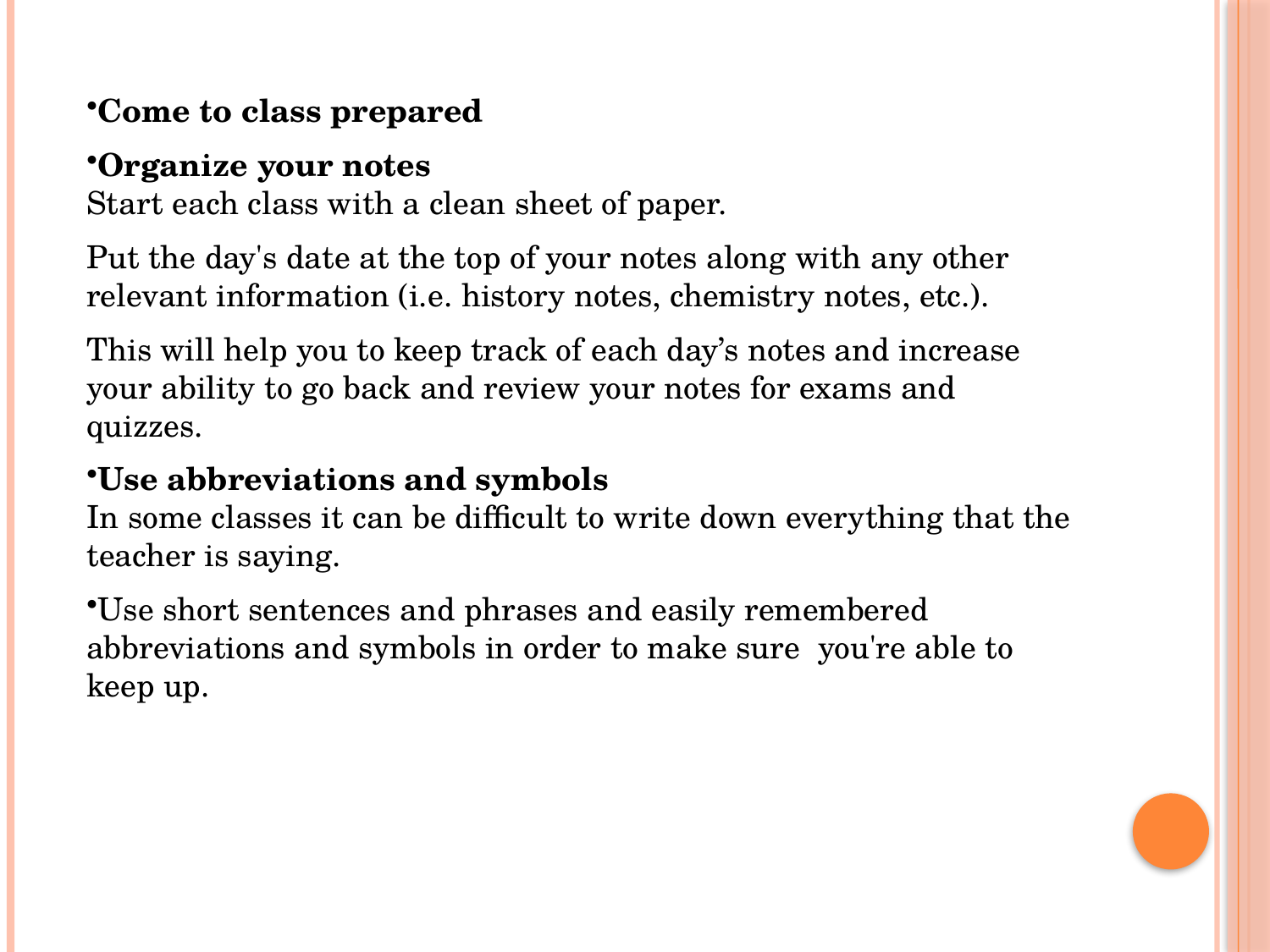

Come to class prepared
Organize your notes
Start each class with a clean sheet of paper.
Put the day's date at the top of your notes along with any other relevant information (i.e. history notes, chemistry notes, etc.).
This will help you to keep track of each day’s notes and increase your ability to go back and review your notes for exams and quizzes.
Use abbreviations and symbols
In some classes it can be difficult to write down everything that the teacher is saying.
Use short sentences and phrases and easily remembered abbreviations and symbols in order to make sure  you're able to keep up.